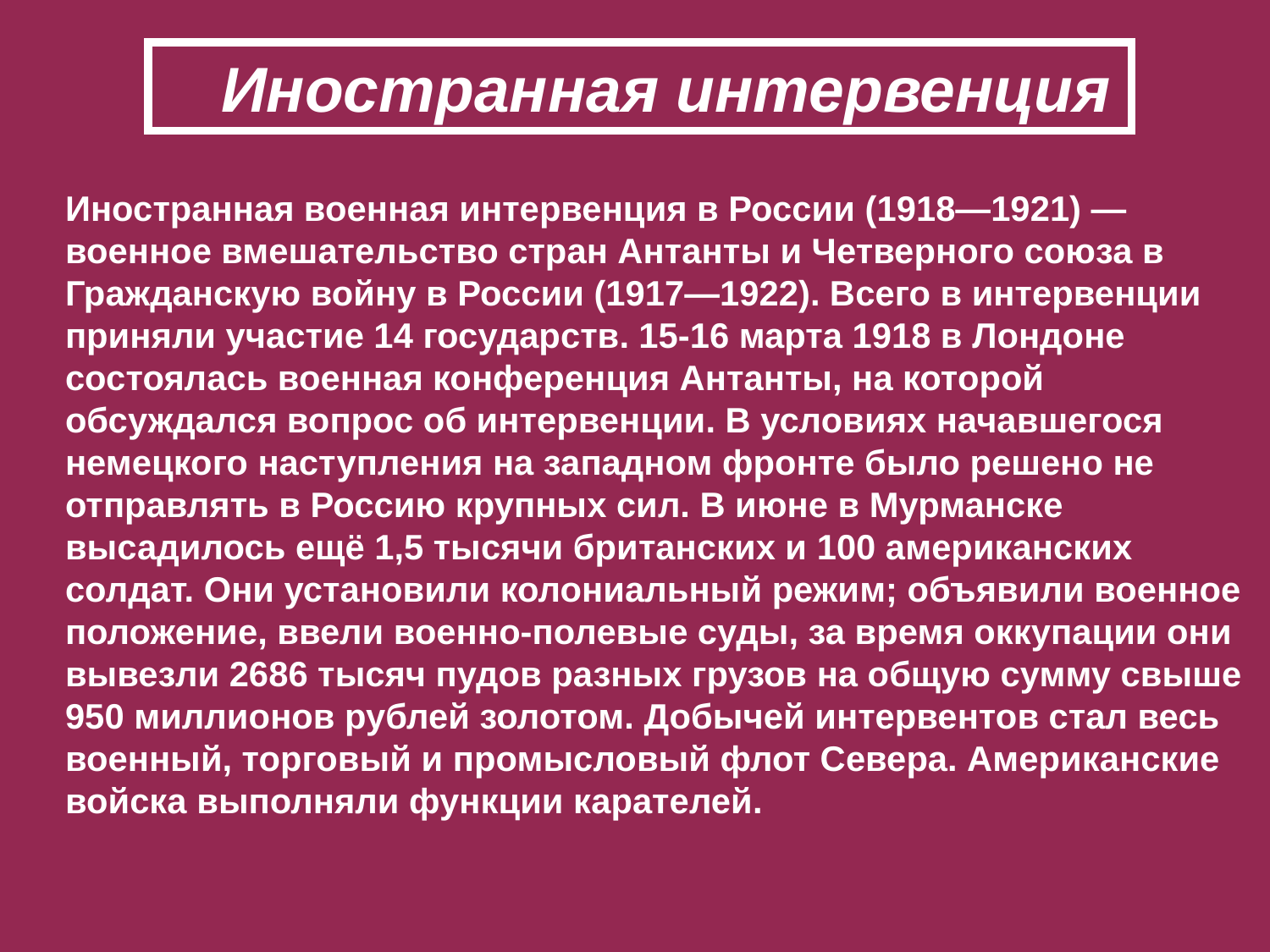

Иностранная интервенция
Иностранная военная интервенция в России (1918—1921) — военное вмешательство стран Антанты и Четверного союза в Гражданскую войну в России (1917—1922). Всего в интервенции приняли участие 14 государств. 15-16 марта 1918 в Лондоне состоялась военная конференция Антанты, на которой обсуждался вопрос об интервенции. В условиях начавшегося немецкого наступления на западном фронте было решено не отправлять в Россию крупных сил. В июне в Мурманске высадилось ещё 1,5 тысячи британских и 100 американских солдат. Они установили колониальный режим; объявили военное положение, ввели военно-полевые суды, за время оккупации они вывезли 2686 тысяч пудов разных грузов на общую сумму свыше 950 миллионов рублей золотом. Добычей интервентов стал весь военный, торговый и промысловый флот Севера. Американские войска выполняли функции карателей.